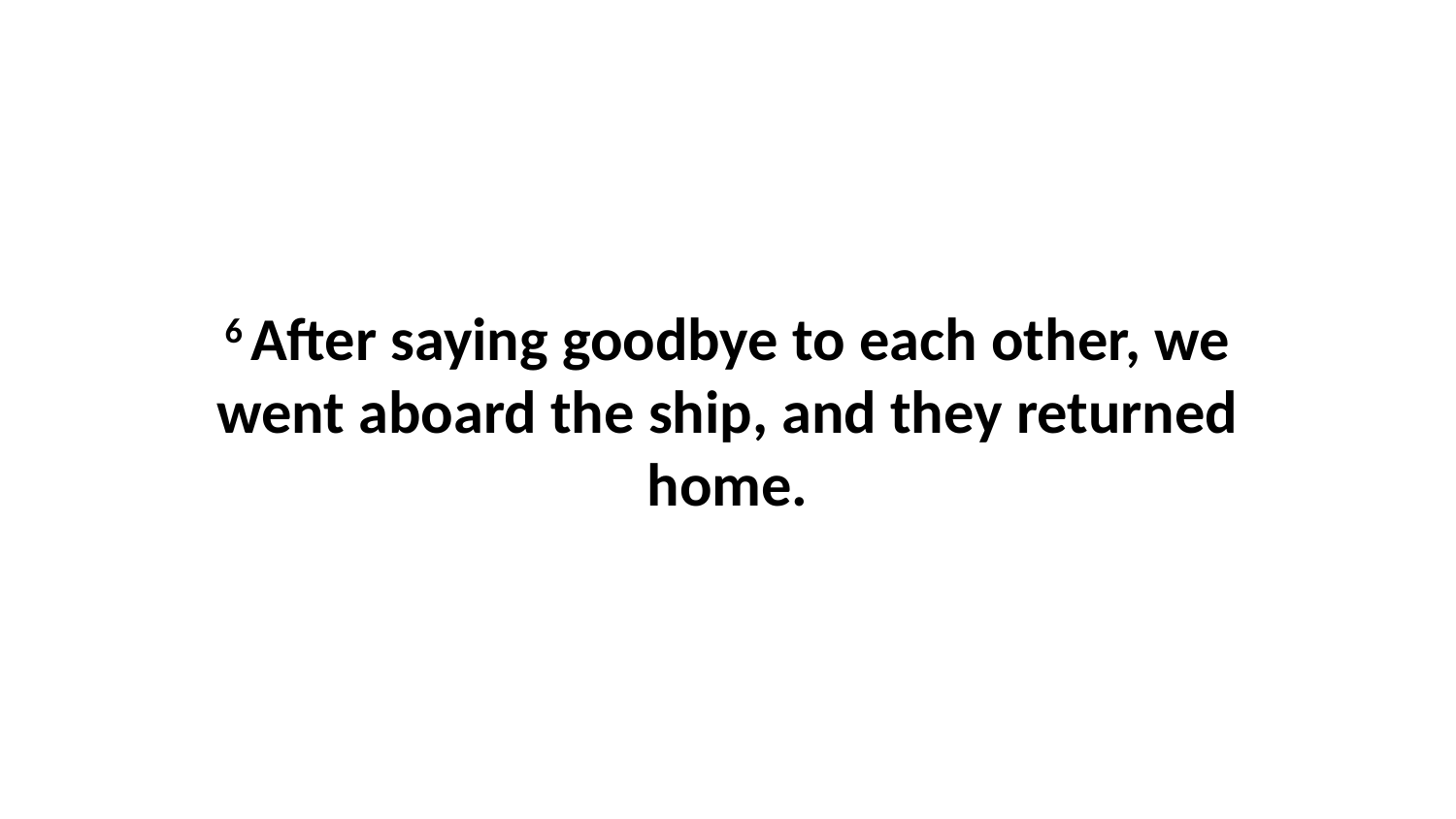

6 After saying goodbye to each other, we went aboard the ship, and they returned home.